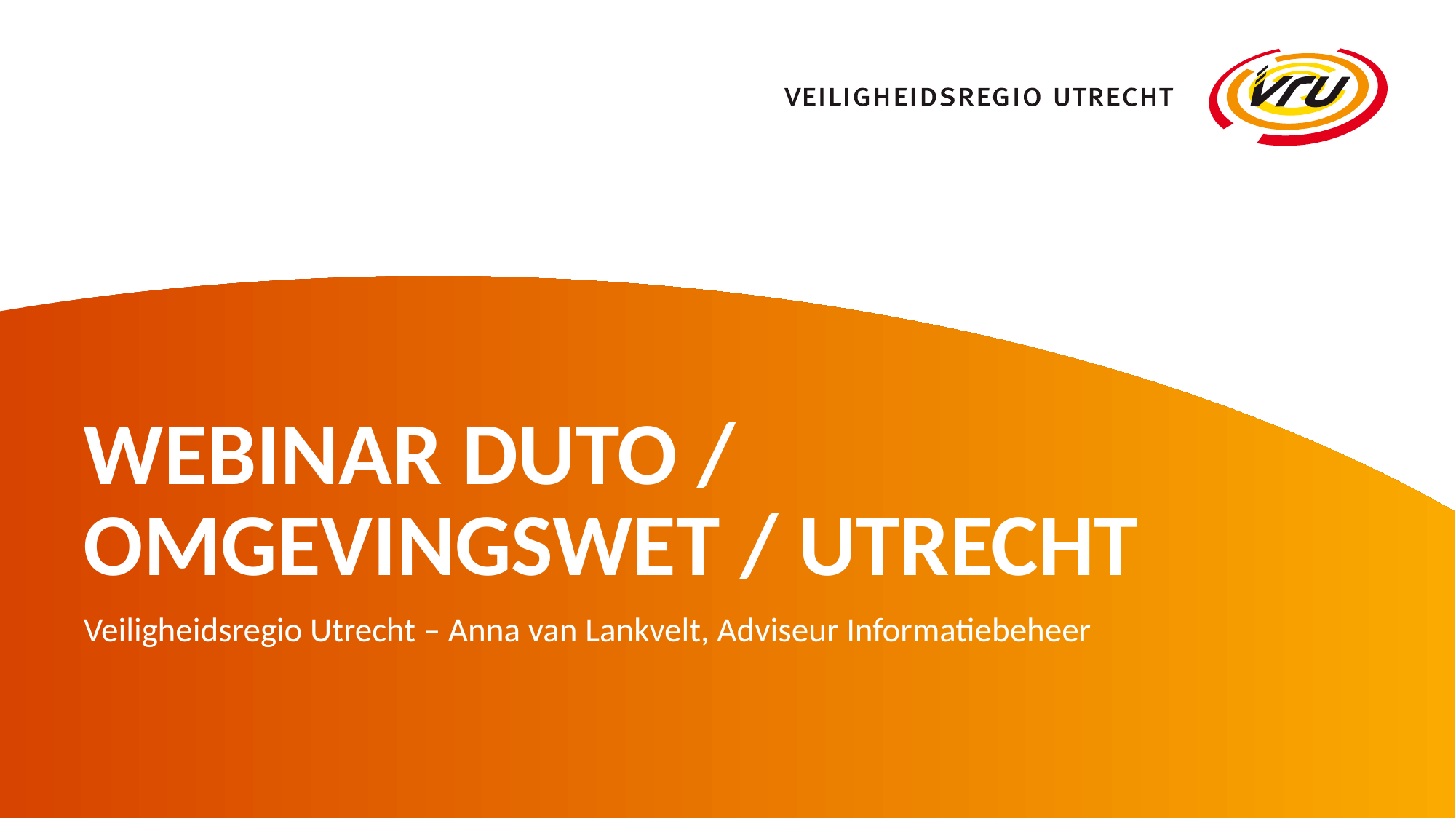

# Webinar DUTO / OmgevingsWET / Utrecht
Veiligheidsregio Utrecht – Anna van Lankvelt, Adviseur Informatiebeheer